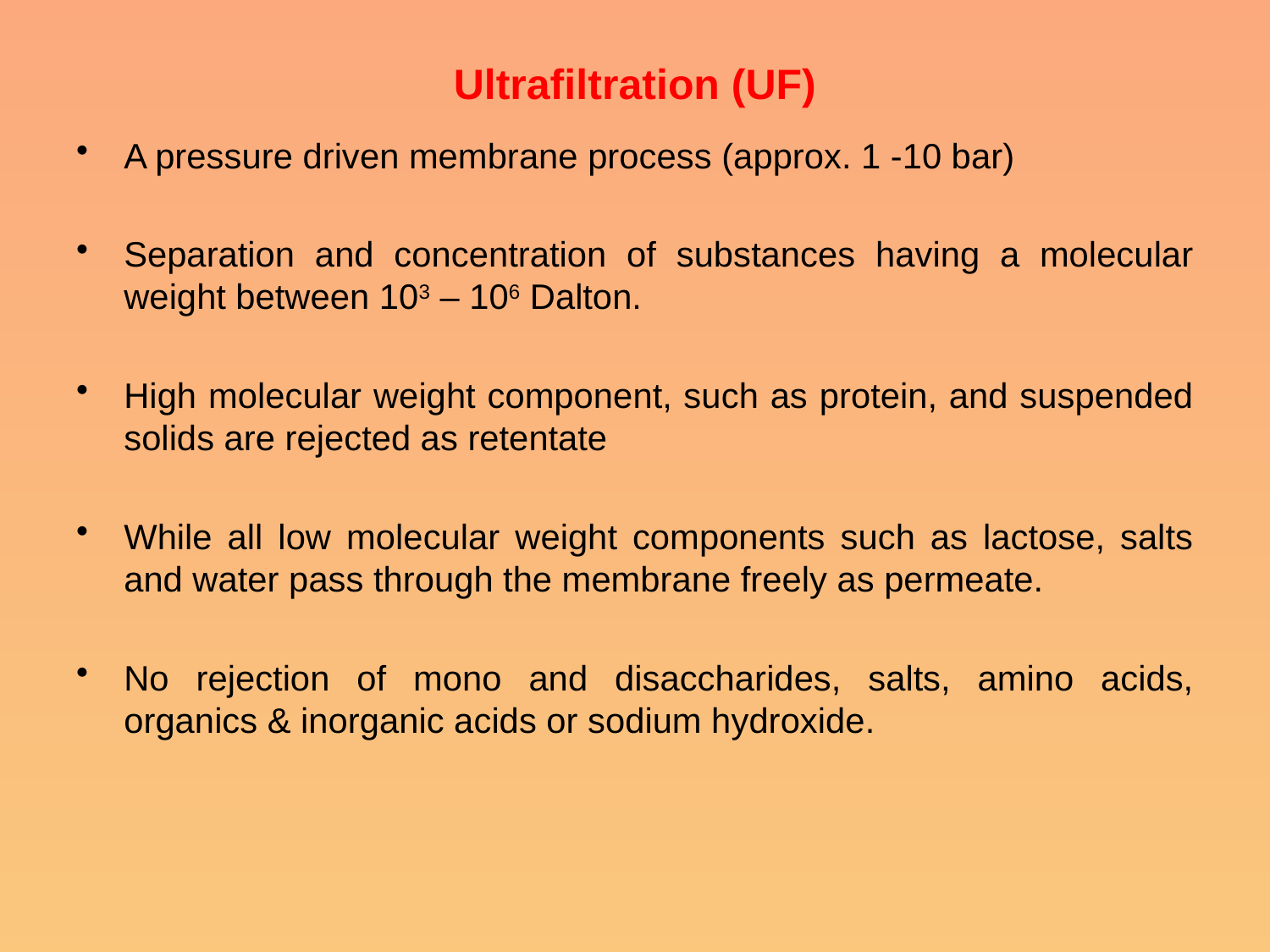

# Ultrafiltration (UF)
A pressure driven membrane process (approx. 1 -10 bar)

Separation and concentration of substances having a molecular weight between 103 – 106 Dalton.

High molecular weight component, such as protein, and suspended solids are rejected as retentate

While all low molecular weight components such as lactose, salts and water pass through the membrane freely as permeate.

No rejection of mono and disaccharides, salts, amino acids, organics & inorganic acids or sodium hydroxide.